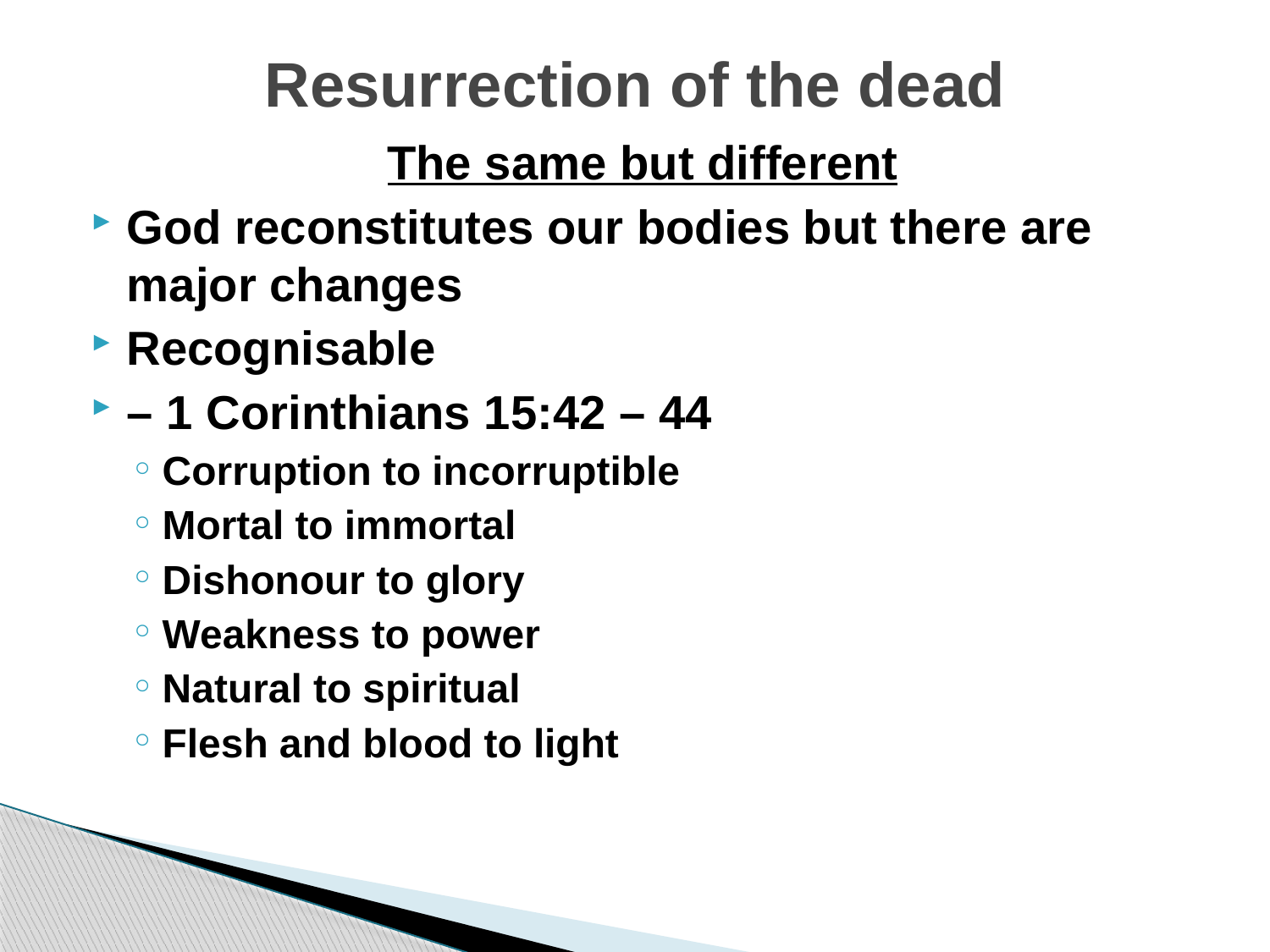

# Resurrection of the dead
The same but different
God reconstitutes our bodies but there are major changes
Recognisable
– 1 Corinthians 15:42 – 44
Corruption to incorruptible
Mortal to immortal
Dishonour to glory
Weakness to power
Natural to spiritual
Flesh and blood to light